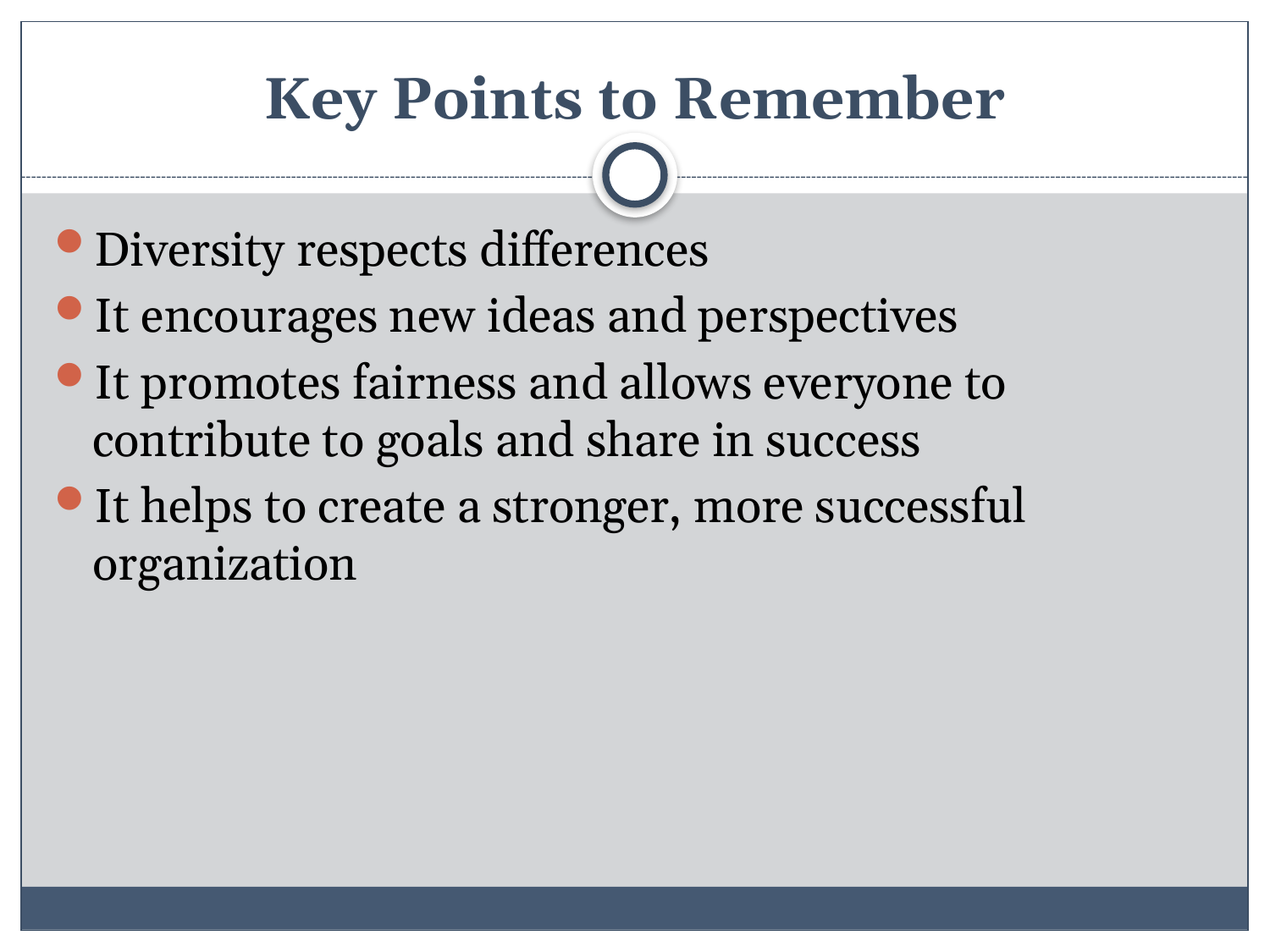

# Key Points to Remember
Diversity respects differences
It encourages new ideas and perspectives
It promotes fairness and allows everyone to contribute to goals and share in success
It helps to create a stronger, more successful organization